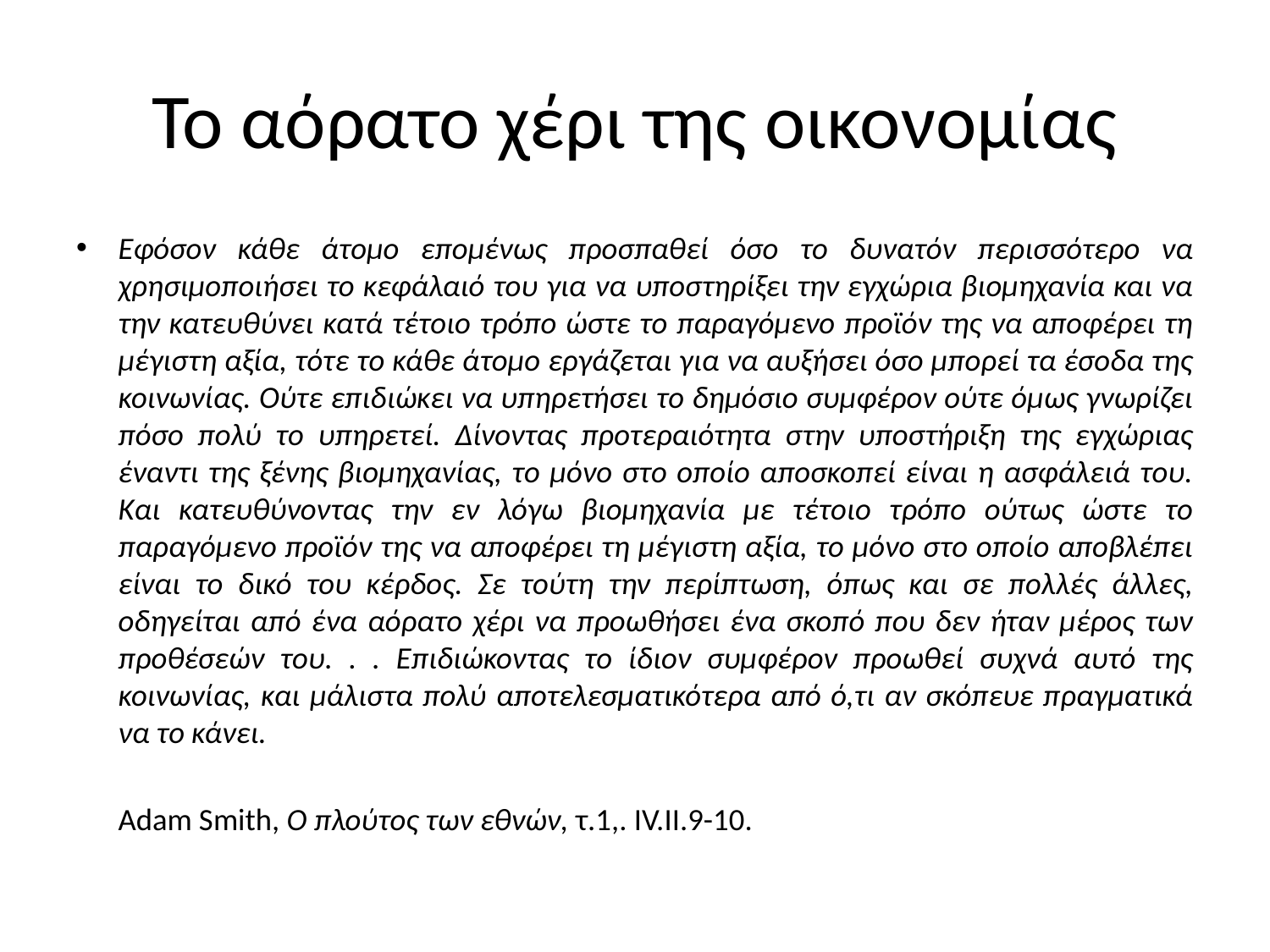

# Το αόρατο χέρι της οικονομίας
Εφόσον κάθε άτομο επομένως προσπαθεί όσο το δυνατόν περισσότερο να χρησιμοποιήσει το κεφάλαιό του για να υποστηρίξει την εγχώρια βιομηχανία και να την κατευθύνει κατά τέτοιο τρόπο ώστε το παραγόμενο προϊόν της να αποφέρει τη μέγιστη αξία, τότε το κάθε άτομο εργάζεται για να αυξήσει όσο μπορεί τα έσοδα της κοινωνίας. Ούτε επιδιώκει να υπηρετήσει το δημόσιο συμφέρον ούτε όμως γνωρίζει πόσο πολύ το υπηρετεί. Δίνοντας προτεραιότητα στην υποστήριξη της εγχώριας έναντι της ξένης βιομηχανίας, το μόνο στο οποίο αποσκοπεί είναι η ασφάλειά του. Και κατευθύνοντας την εν λόγω βιομηχανία με τέτοιο τρόπο ούτως ώστε το παραγόμενο προϊόν της να αποφέρει τη μέγιστη αξία, το μόνο στο οποίο αποβλέπει είναι το δικό του κέρδος. Σε τούτη την περίπτωση, όπως και σε πολλές άλλες, οδηγείται από ένα αόρατο χέρι να προωθήσει ένα σκοπό που δεν ήταν μέρος των προθέσεών του. . . Επιδιώκοντας το ίδιον συμφέρον προωθεί συχνά αυτό της κοινωνίας, και μάλιστα πολύ αποτελεσματικότερα από ό,τι αν σκόπευε πραγματικά να το κάνει.

	Adam Smith, O πλούτος των εθνών, τ.1,. ΙV.II.9-10.